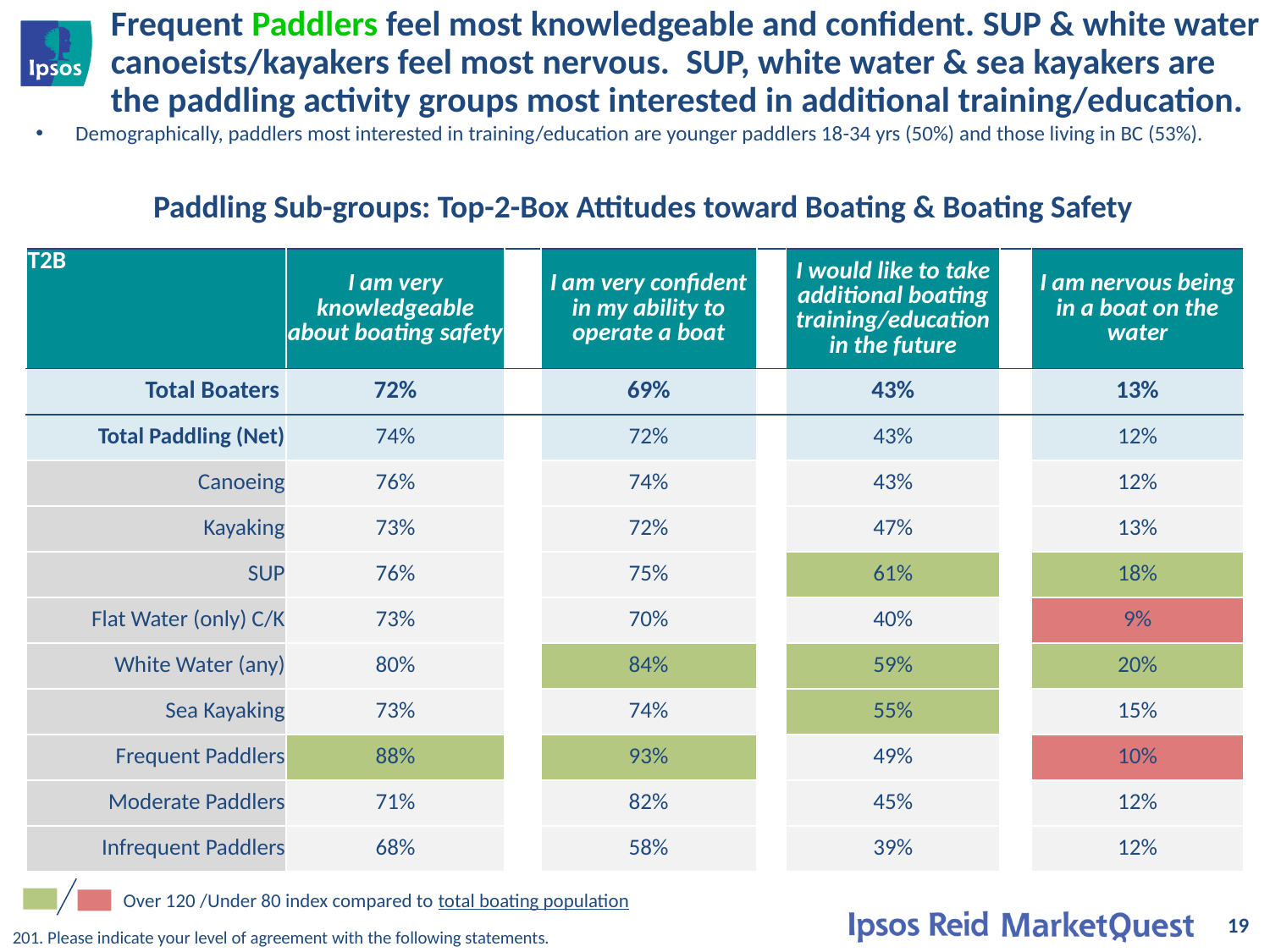

# Frequent Paddlers feel most knowledgeable and confident. SUP & white water canoeists/kayakers feel most nervous.  SUP, white water & sea kayakers are the paddling activity groups most interested in additional training/education.
Demographically, paddlers most interested in training/education are younger paddlers 18-34 yrs (50%) and those living in BC (53%).
Paddling Sub-groups: Top-2-Box Attitudes toward Boating & Boating Safety
| T2B | I am very knowledgeable about boating safety |  | I am very confident in my ability to operate a boat |  | I would like to take additional boating training/education in the future |  | I am nervous being in a boat on the water |
| --- | --- | --- | --- | --- | --- | --- | --- |
| Total Boaters | 72% |  | 69% |  | 43% |  | 13% |
| Total Paddling (Net) | 74% |  | 72% |  | 43% |  | 12% |
| Canoeing | 76% |  | 74% |  | 43% |  | 12% |
| Kayaking | 73% |  | 72% |  | 47% |  | 13% |
| SUP | 76% |  | 75% |  | 61% |  | 18% |
| Flat Water (only) C/K | 73% |  | 70% |  | 40% |  | 9% |
| White Water (any) | 80% |  | 84% |  | 59% |  | 20% |
| Sea Kayaking | 73% |  | 74% |  | 55% |  | 15% |
| Frequent Paddlers | 88% |  | 93% |  | 49% |  | 10% |
| Moderate Paddlers | 71% |  | 82% |  | 45% |  | 12% |
| Infrequent Paddlers | 68% |  | 58% |  | 39% |  | 12% |
Over 120 /Under 80 index compared to total boating population

19
201. Please indicate your level of agreement with the following statements.